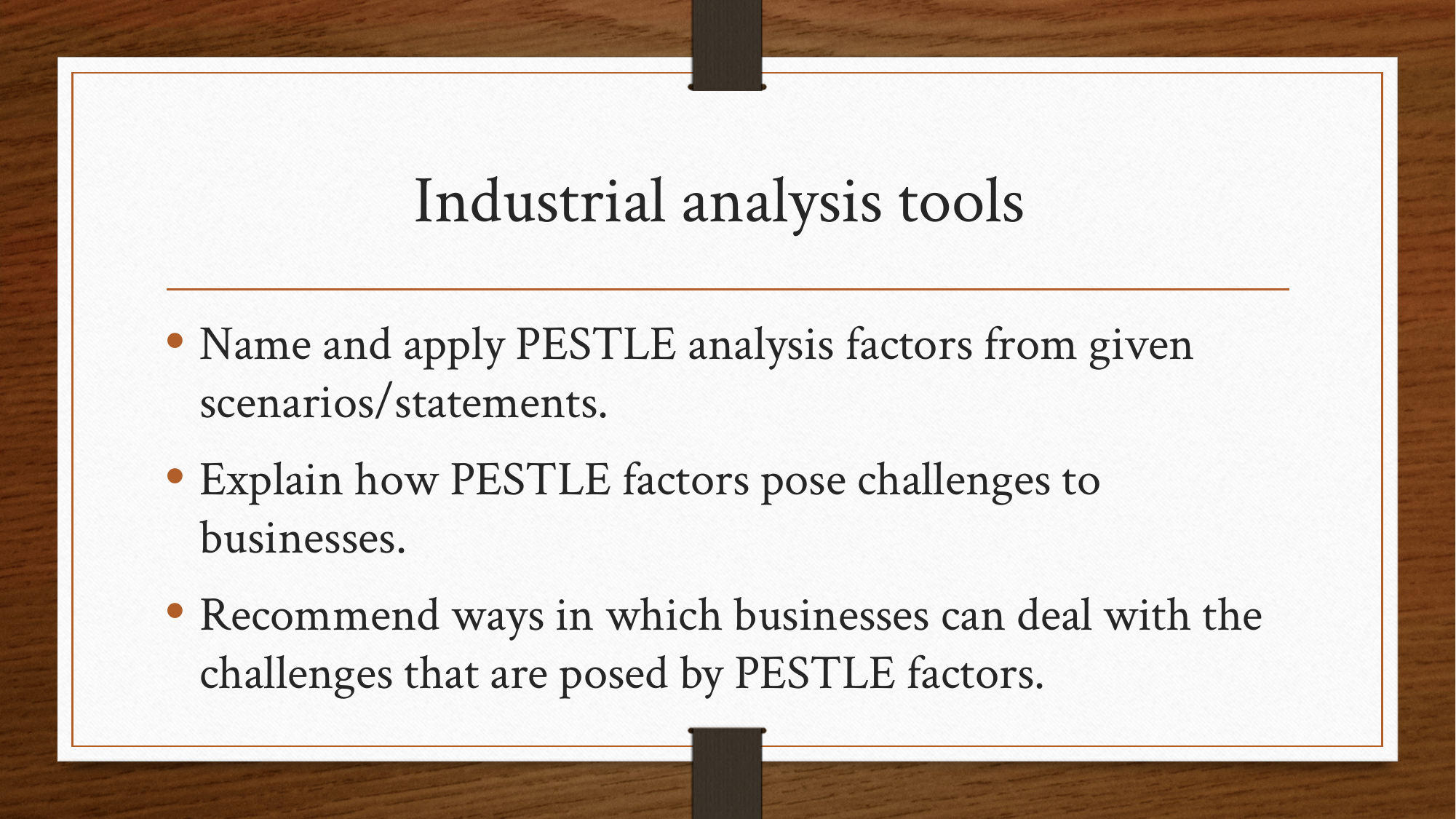

# Industrial analysis tools
Name and apply PESTLE analysis factors from given scenarios/statements.
Explain how PESTLE factors pose challenges to businesses.
Recommend ways in which businesses can deal with the challenges that are posed by PESTLE factors.